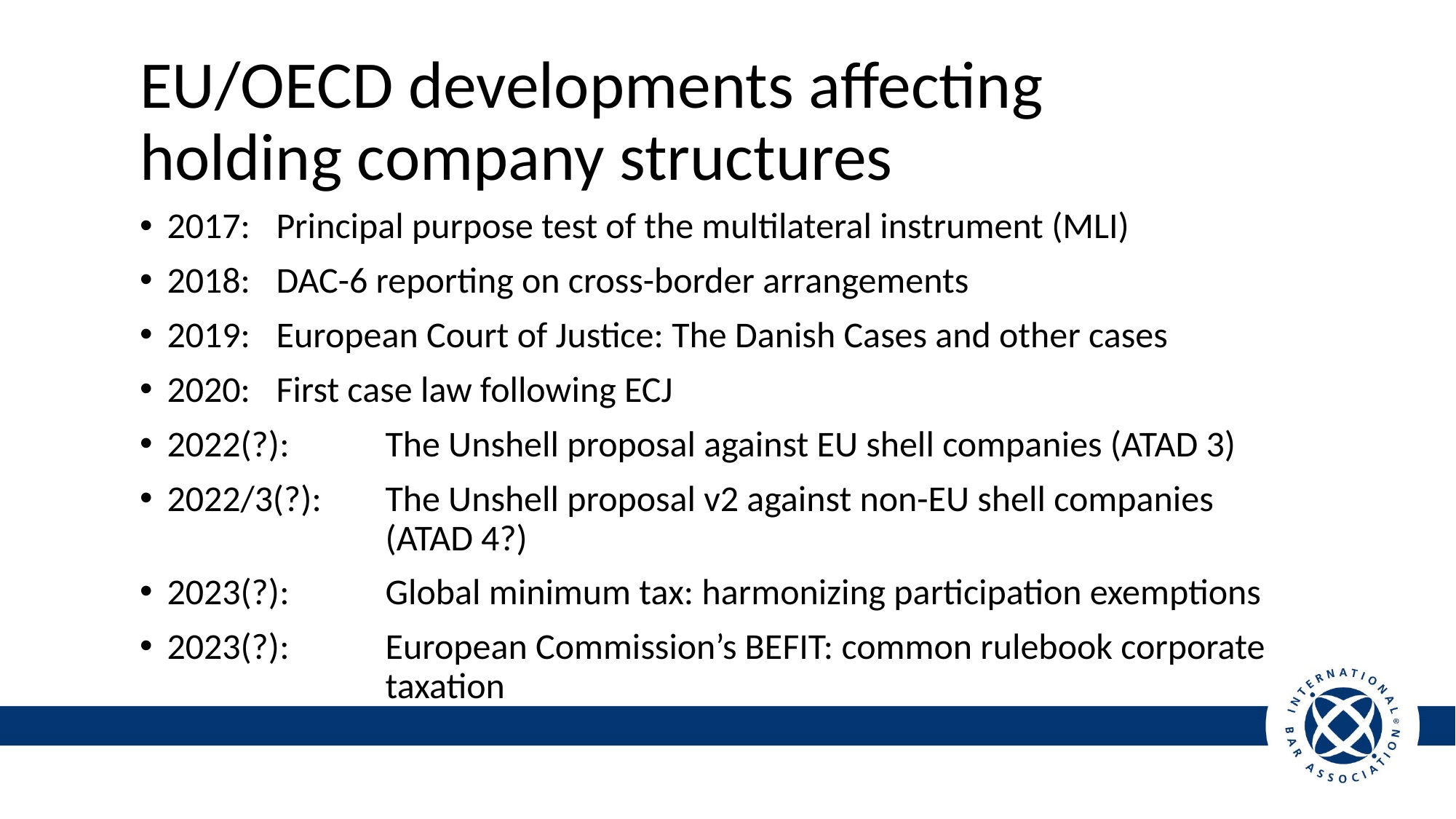

EU/OECD developments affecting holding company structures
2017: 	Principal purpose test of the multilateral instrument (MLI)
2018:	DAC-6 reporting on cross-border arrangements
2019: 	European Court of Justice: The Danish Cases and other cases
2020: 	First case law following ECJ
2022(?): 	The Unshell proposal against EU shell companies (ATAD 3)
2022/3(?): 	The Unshell proposal v2 against non-EU shell companies 			(ATAD 4?)
2023(?): 	Global minimum tax: harmonizing participation exemptions
2023(?): 	European Commission’s BEFIT: common rulebook corporate 		taxation